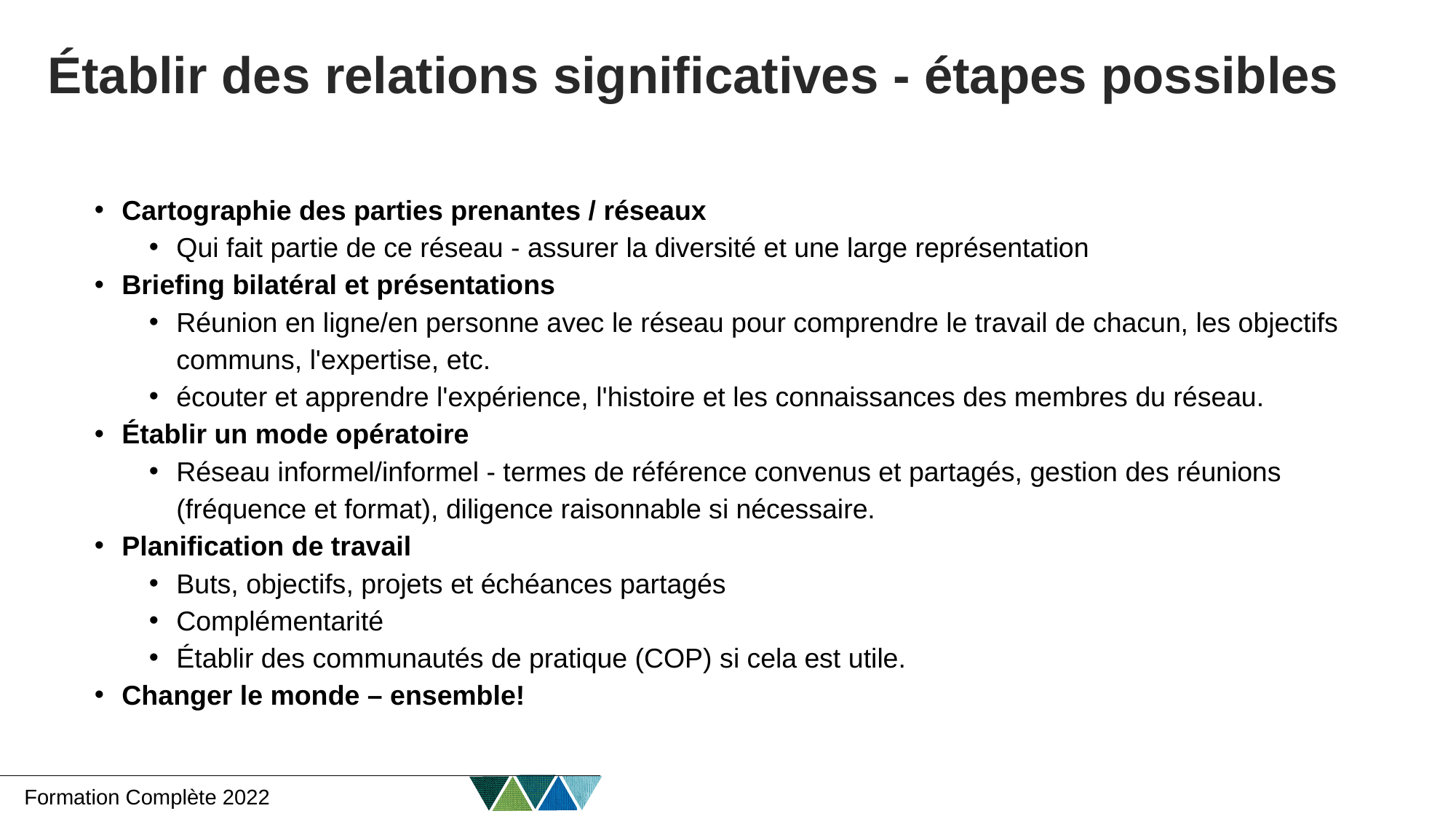

# Établir des relations significatives - étapes possibles

Cartographie des parties prenantes / réseaux
Qui fait partie de ce réseau - assurer la diversité et une large représentation
Briefing bilatéral et présentations
Réunion en ligne/en personne avec le réseau pour comprendre le travail de chacun, les objectifs communs, l'expertise, etc.
écouter et apprendre l'expérience, l'histoire et les connaissances des membres du réseau.
Établir un mode opératoire
Réseau informel/informel - termes de référence convenus et partagés, gestion des réunions (fréquence et format), diligence raisonnable si nécessaire.
Planification de travail
Buts, objectifs, projets et échéances partagés
Complémentarité
Établir des communautés de pratique (COP) si cela est utile.
Changer le monde – ensemble!
Formation Complète 2022